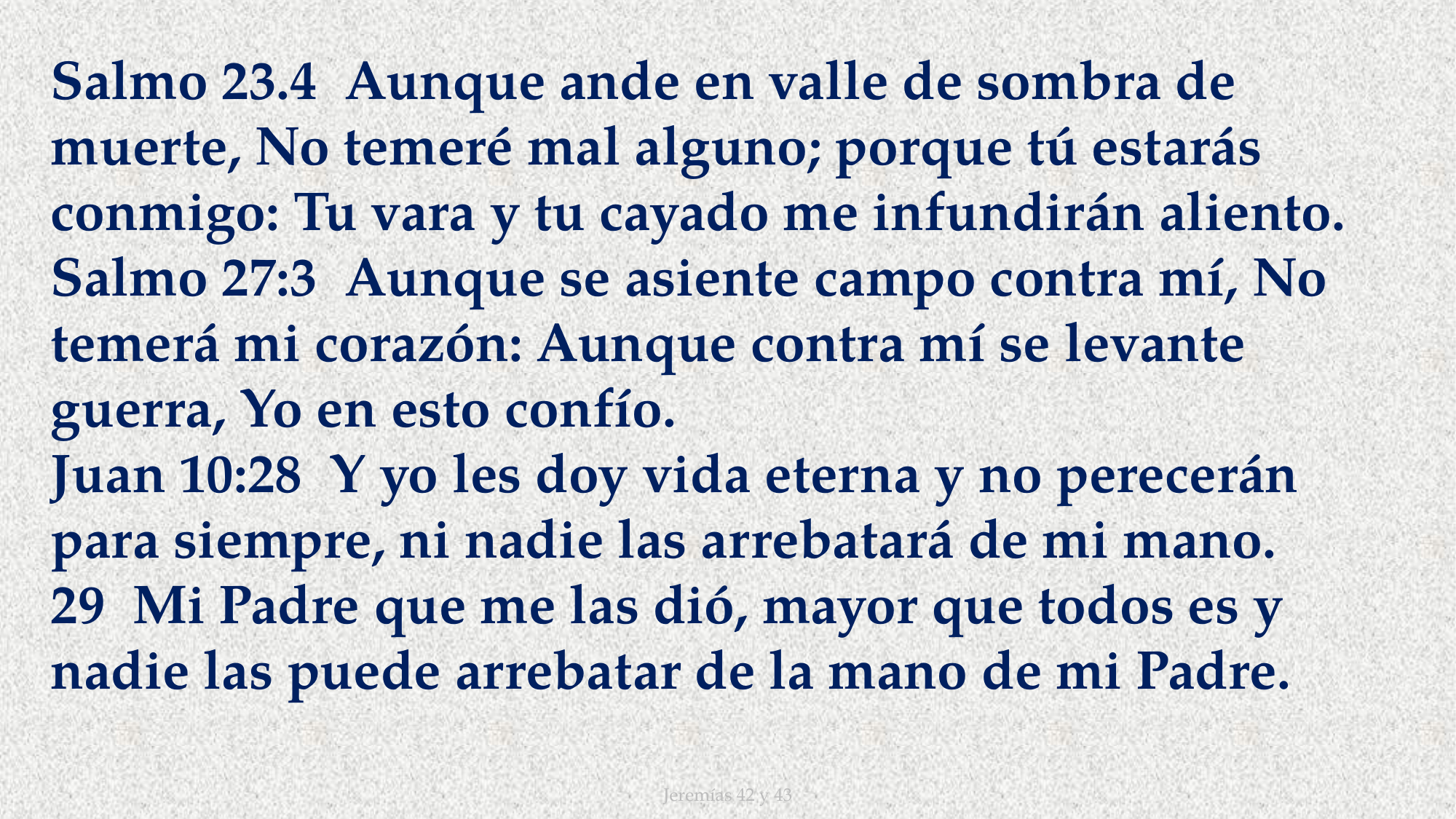

Salmo 23.4  Aunque ande en valle de sombra de muerte, No temeré mal alguno; porque tú estarás conmigo: Tu vara y tu cayado me infundirán aliento.
Salmo 27:3  Aunque se asiente campo contra mí, No temerá mi corazón: Aunque contra mí se levante guerra, Yo en esto confío.
Juan 10:28  Y yo les doy vida eterna y no perecerán para siempre, ni nadie las arrebatará de mi mano.
29  Mi Padre que me las dió, mayor que todos es y nadie las puede arrebatar de la mano de mi Padre.

Jeremías 42 y 43